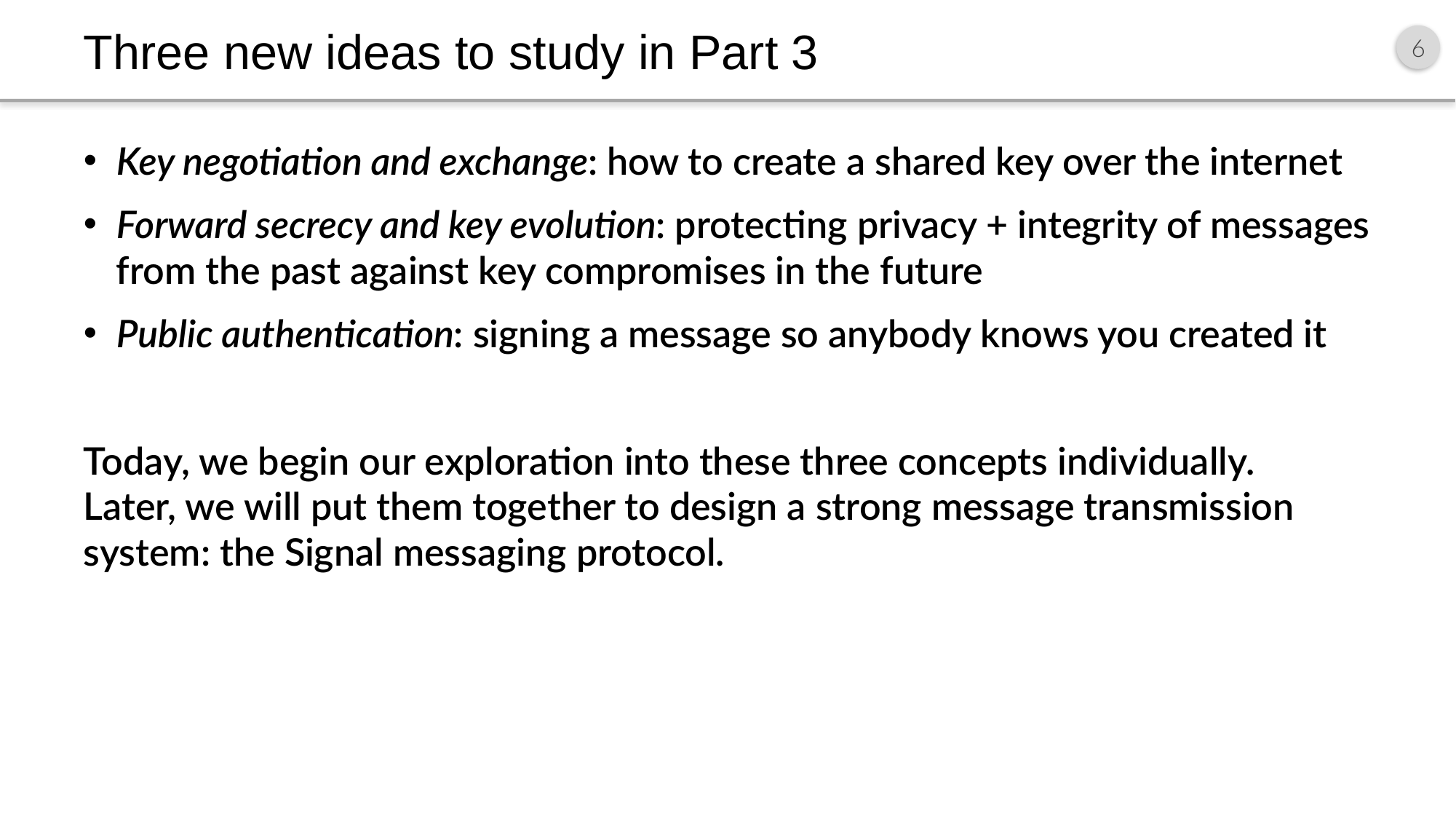

# Three new ideas to study in Part 3
Key negotiation and exchange: how to create a shared key over the internet
Forward secrecy and key evolution: protecting privacy + integrity of messages from the past against key compromises in the future
Public authentication: signing a message so anybody knows you created it

Today, we begin our exploration into these three concepts individually.
Later, we will put them together to design a strong message transmission system: the Signal messaging protocol.